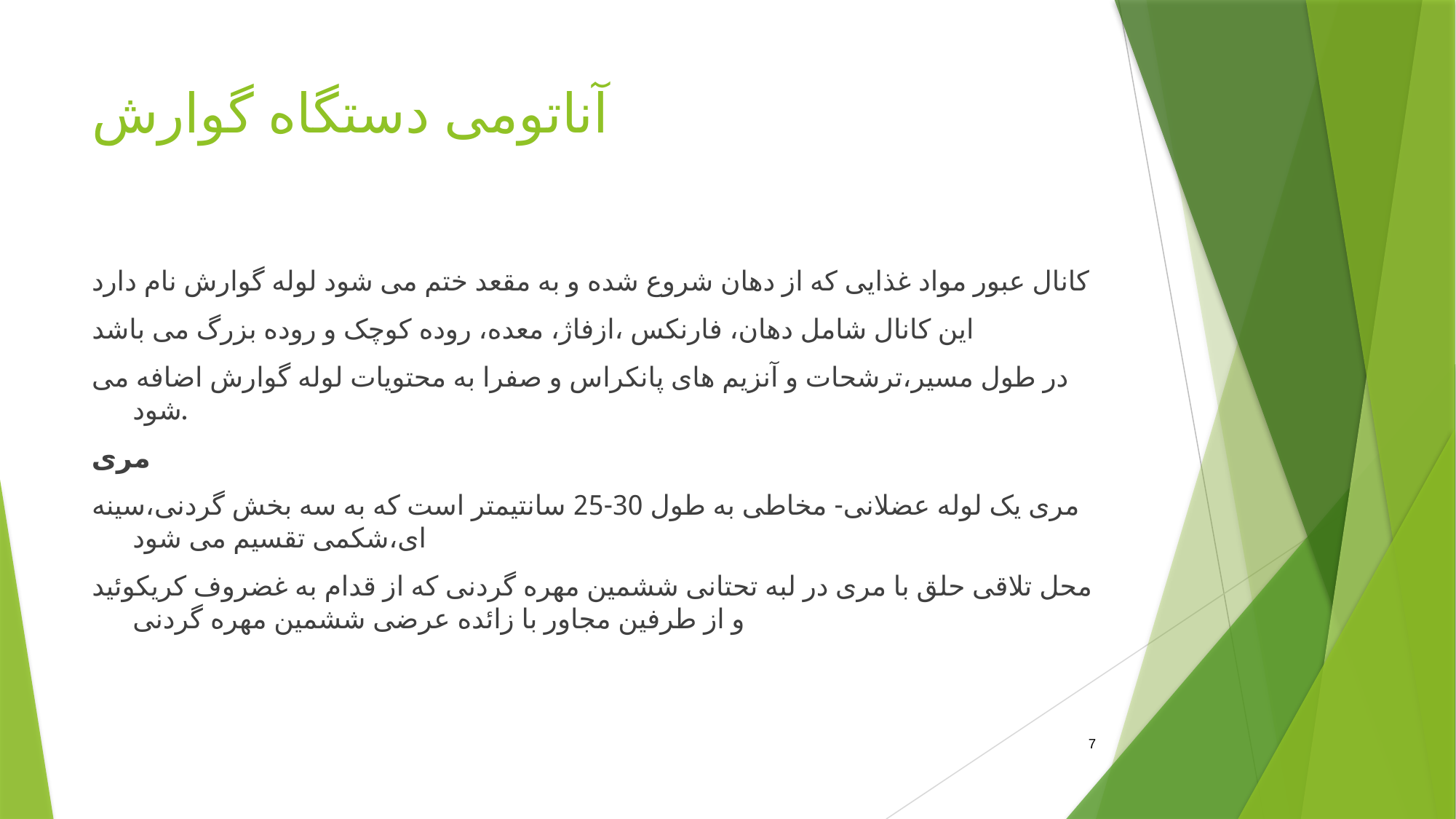

# آناتومی دستگاه گوارش
کانال عبور مواد غذایی که از دهان شروع شده و به مقعد ختم می شود لوله گوارش نام دارد
این کانال شامل دهان، فارنکس ،ازفاژ، معده، روده کوچک و روده بزرگ می باشد
در طول مسیر،ترشحات و آنزیم های پانکراس و صفرا به محتویات لوله گوارش اضافه می شود.
مری
مری یک لوله عضلانی- مخاطی به طول 30-25 سانتیمتر است که به سه بخش گردنی،سینه ای،شکمی تقسیم می شود
محل تلاقی حلق با مری در لبه تحتانی ششمین مهره گردنی که از قدام به غضروف کریکوئید و از طرفین مجاور با زائده عرضی ششمین مهره گردنی
7